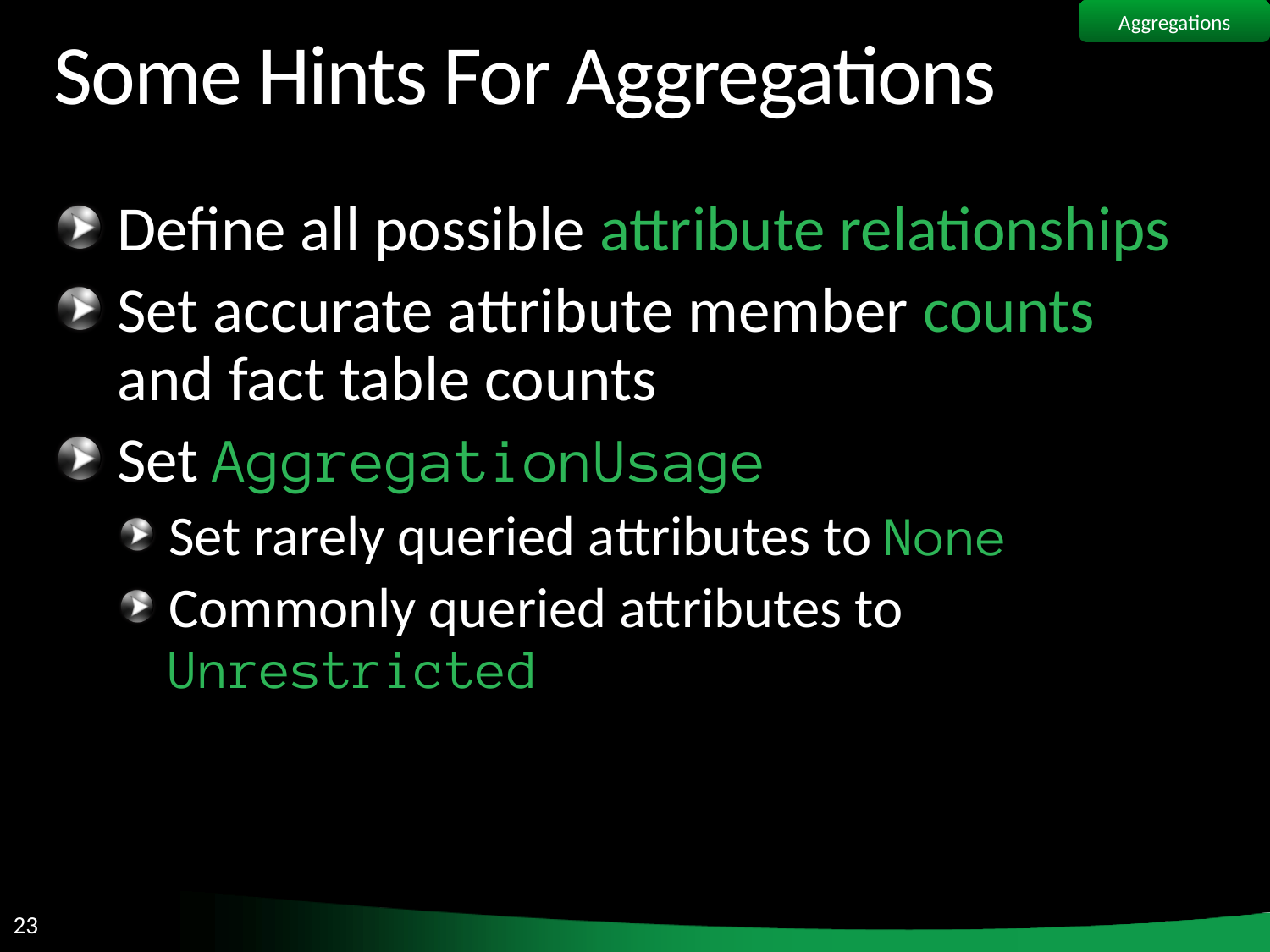

Aggregations
# Some Hints For Aggregations
Define all possible attribute relationships
Set accurate attribute member counts
and fact table counts
Set AggregationUsage
Set rarely queried attributes to None
Commonly queried attributes to Unrestricted